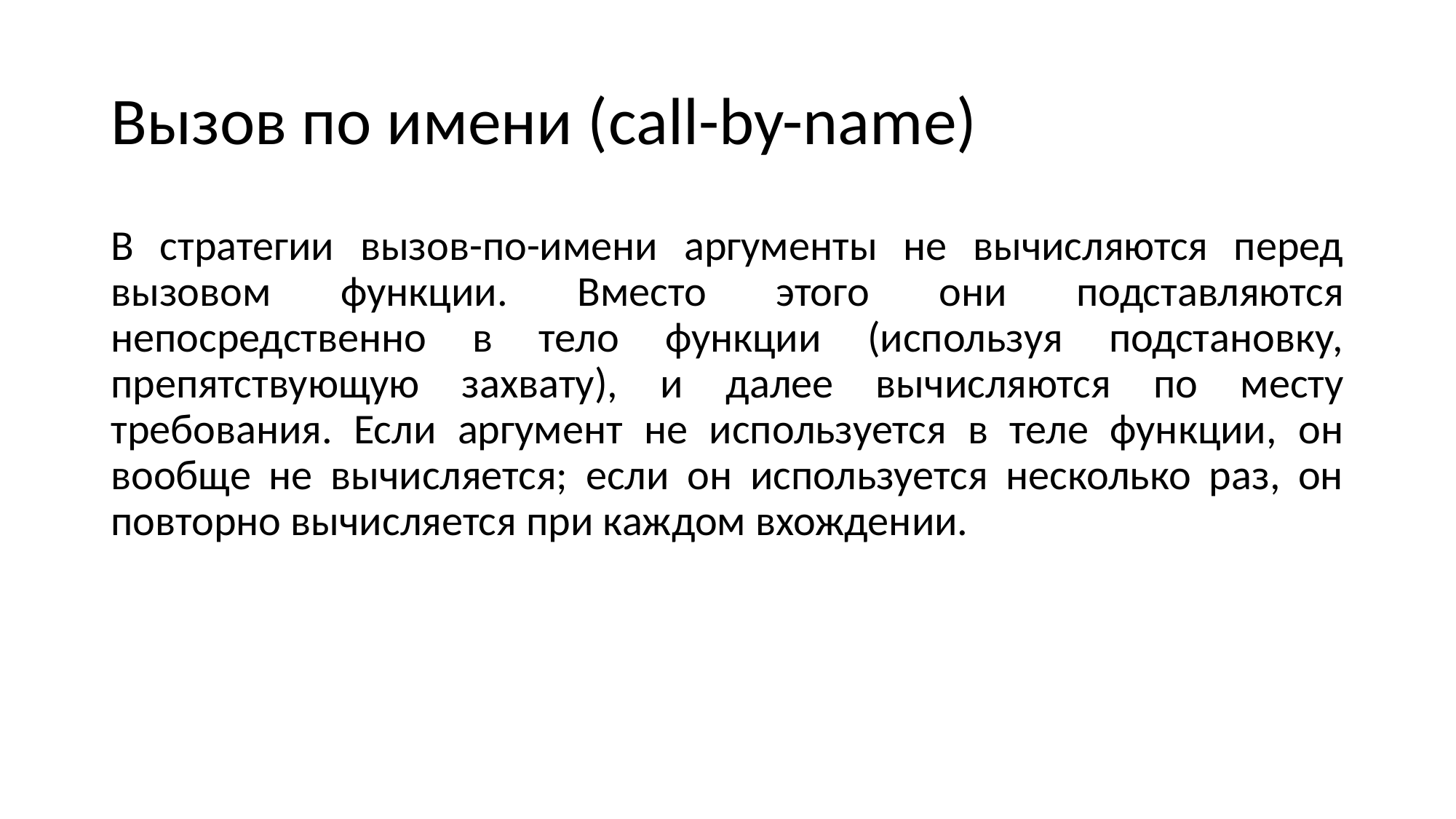

# Вызов по имени (call-by-name)
В стратегии вызов-по-имени аргументы не вычисляются перед вызовом функции. Вместо этого они подставляются непосредственно в тело функции (используя подстановку, препятствующую захвату), и далее вычисляются по месту требования. Если аргумент не используется в теле функции, он вообще не вычисляется; если он используется несколько раз, он повторно вычисляется при каждом вхождении.